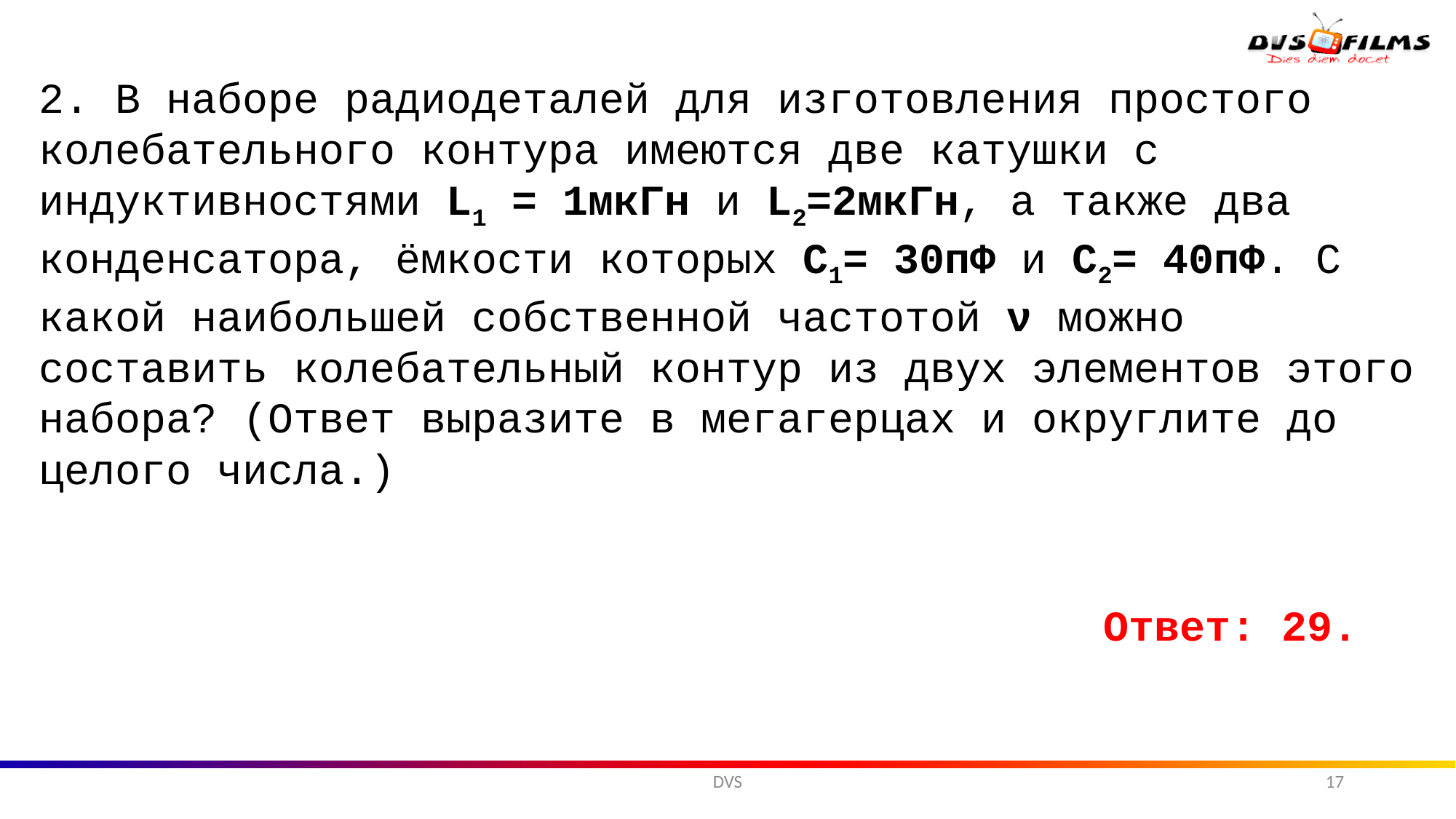

2. В наборе радиодеталей для изготовления простого колебательного контура имеются две катушки с индуктивностями L1 = 1мкГн и L2=2мкГн, а также два конденсатора, ёмкости которых C1= 30пФ и C2= 40пФ. С какой наибольшей собственной частотой ν можно составить колебательный контур из двух элементов этого набора? (Ответ выразите в мегагерцах и округлите до целого числа.)
Ответ: 29.
DVS
17